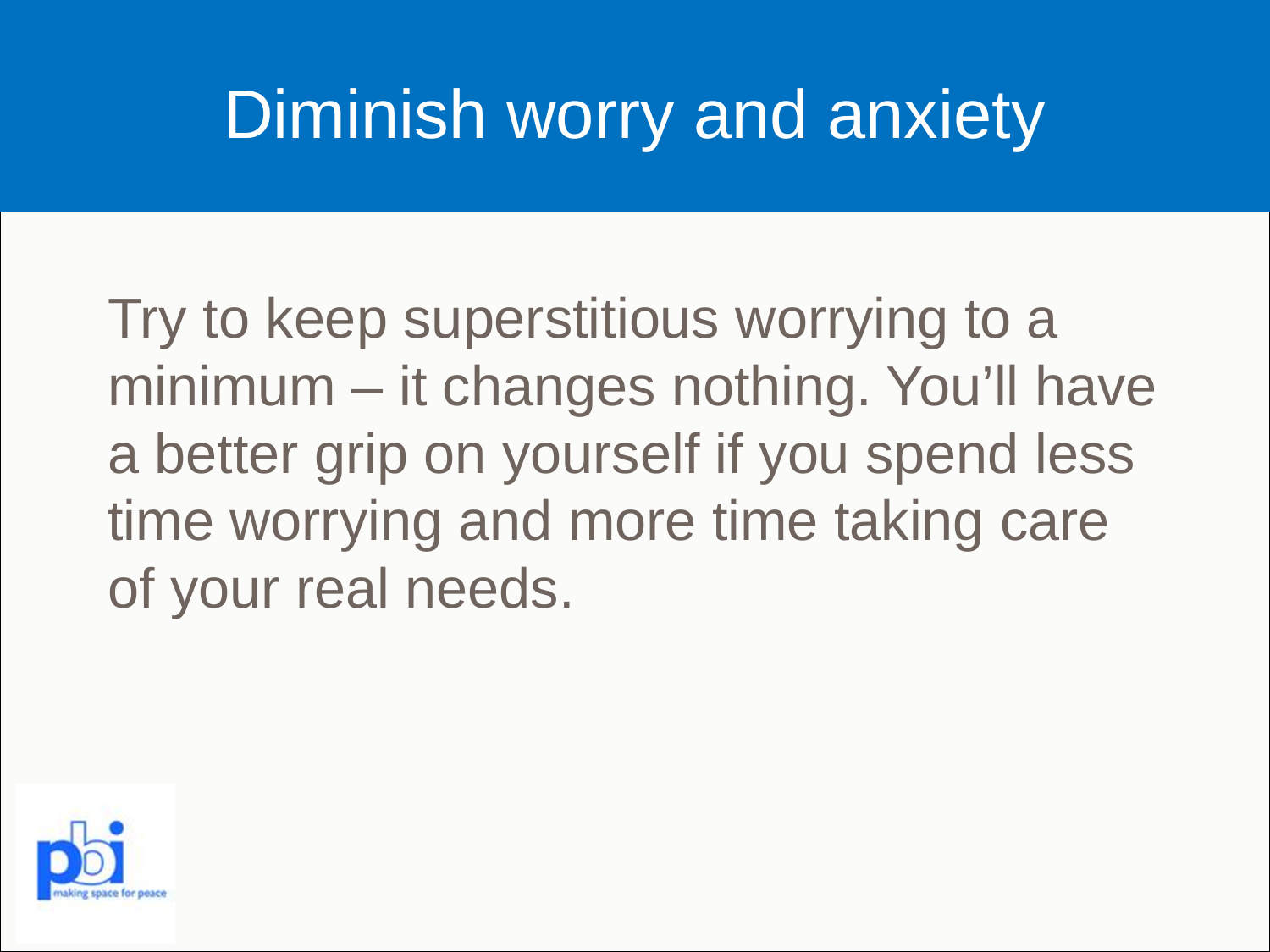

# Diminish worry and anxiety
Try to keep superstitious worrying to a minimum – it changes nothing. You’ll have a better grip on yourself if you spend less time worrying and more time taking care of your real needs.